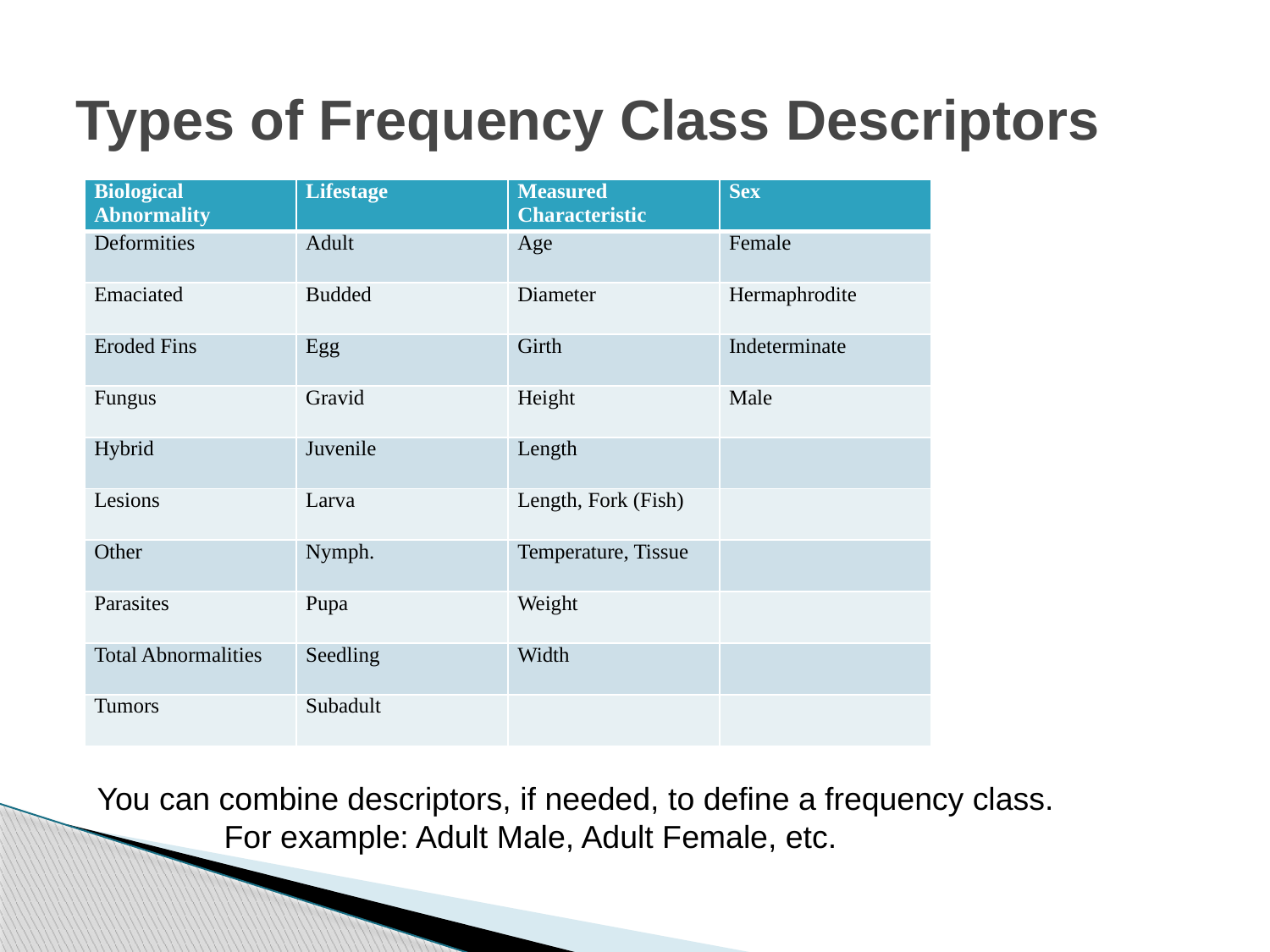

# Types of Frequency Class Descriptors
| Biological Abnormality | Lifestage | Measured Characteristic | Sex |
| --- | --- | --- | --- |
| Deformities | Adult | Age | Female |
| Emaciated | Budded | Diameter | Hermaphrodite |
| Eroded Fins | Egg | Girth | Indeterminate |
| Fungus | Gravid | Height | Male |
| Hybrid | Juvenile | Length |  |
| Lesions | Larva | Length, Fork (Fish) |  |
| Other | Nymph. | Temperature, Tissue |  |
| Parasites | Pupa | Weight |  |
| Total Abnormalities | Seedling | Width |  |
| Tumors | Subadult |  |  |
You can combine descriptors, if needed, to define a frequency class.       	For example: Adult Male, Adult Female, etc.